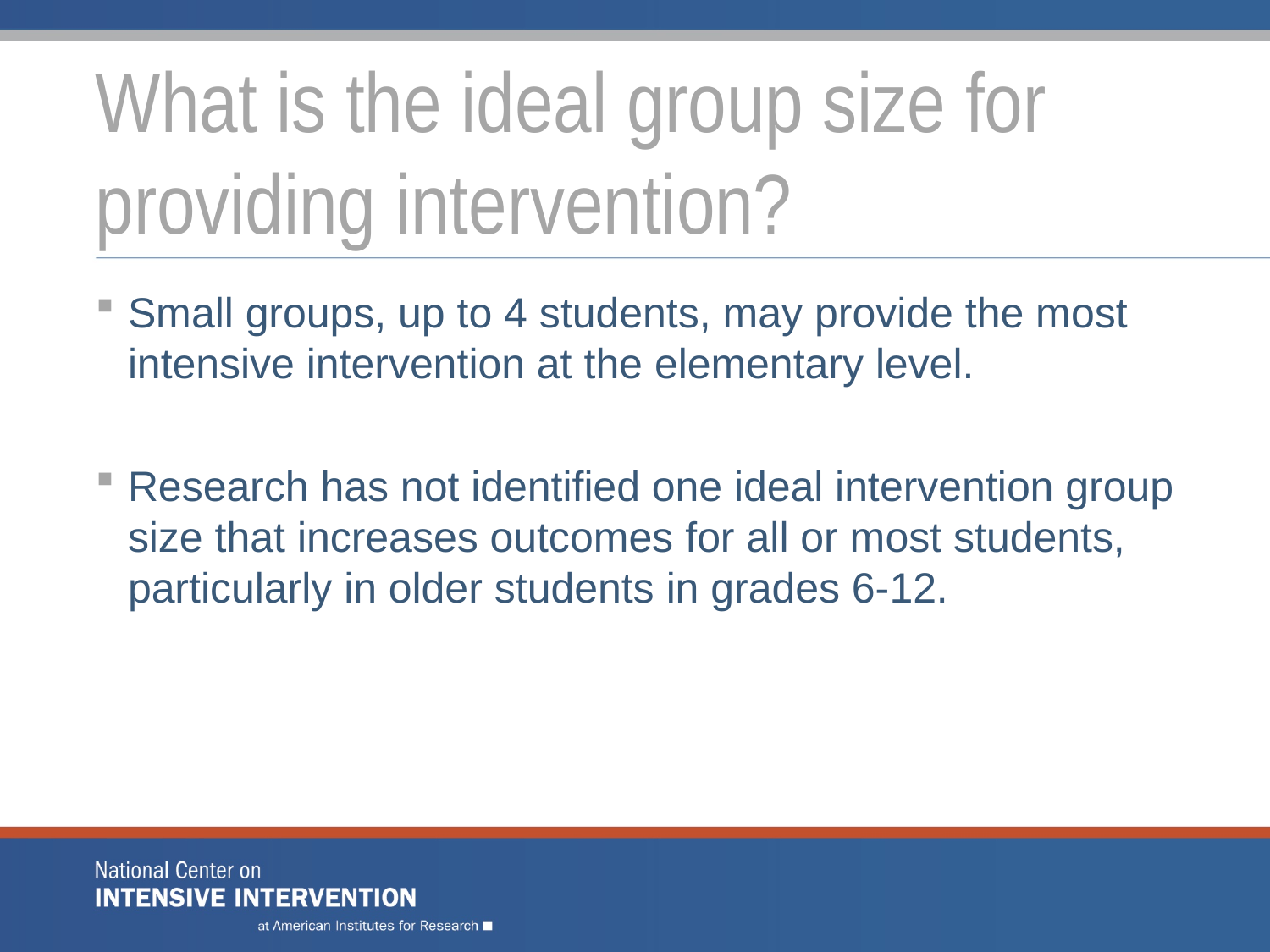

# What is the ideal group size for providing intervention?
Small groups, up to 4 students, may provide the most intensive intervention at the elementary level.

Research has not identified one ideal intervention group size that increases outcomes for all or most students, particularly in older students in grades 6-12.